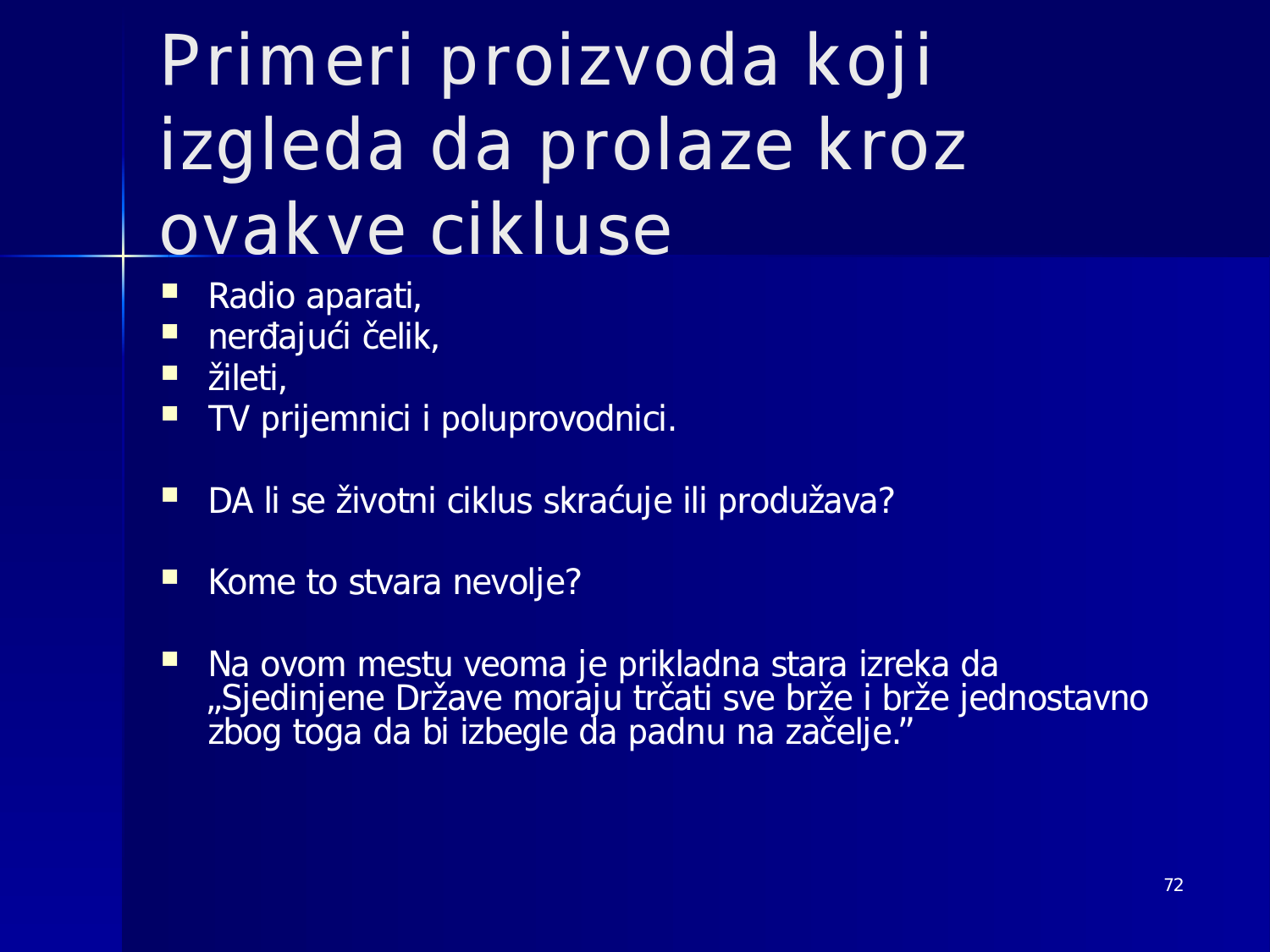

# Primeri proizvoda koji izgleda da prolaze kroz ovakve cikluse
Radio aparati,
nerđajući čelik,
žileti,
TV prijemnici i poluprovodnici.

DA li se životni ciklus skraćuje ili produžava?

Kome to stvara nevolje?

Na ovom mestu veoma je prikladna stara izreka da „Sjedinjene Države moraju trčati sve brže i brže jednostavno zbog toga da bi izbegle da padnu na začelje.”

72